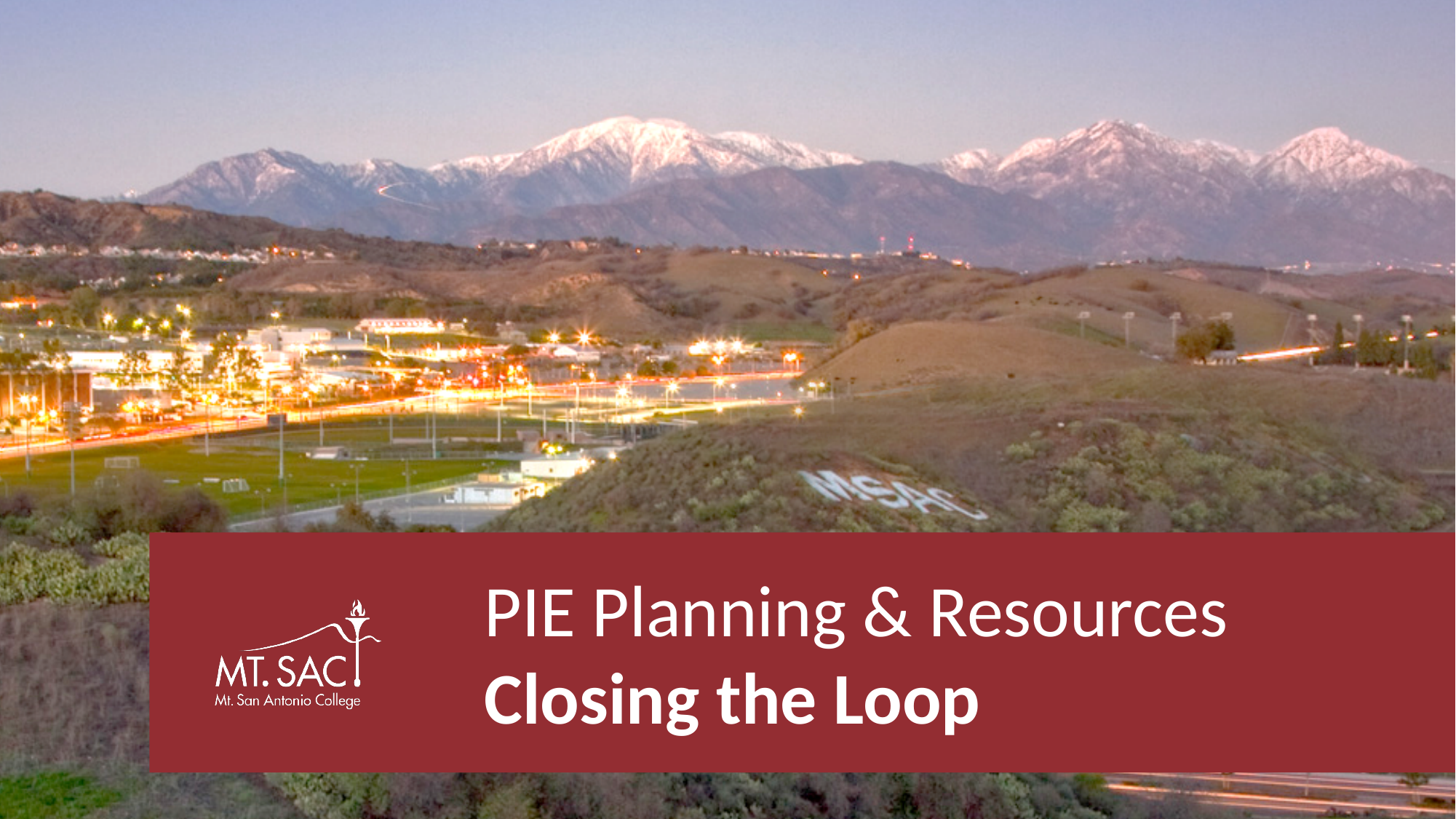

PIE Planning & Resources
Closing the Loop